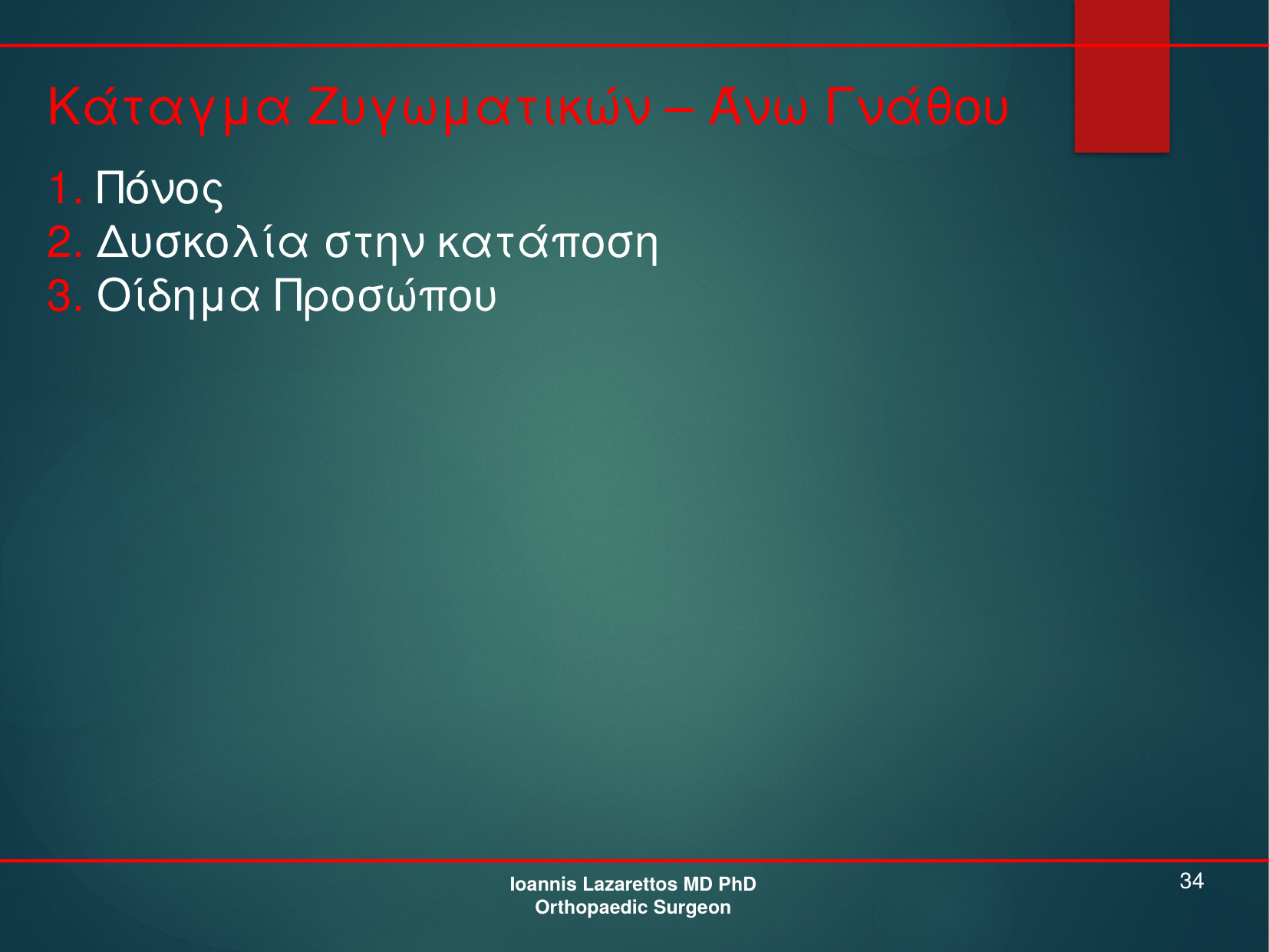

Κάταγμα Ζυγωματικών – Άνω Γνάθου
1. Πόνος
2. Δυσκολία στην κατάποση
3. Οίδημα Προσώπου

Ioannis Lazarettos MD PhD
Orthopaedic Surgeon
34